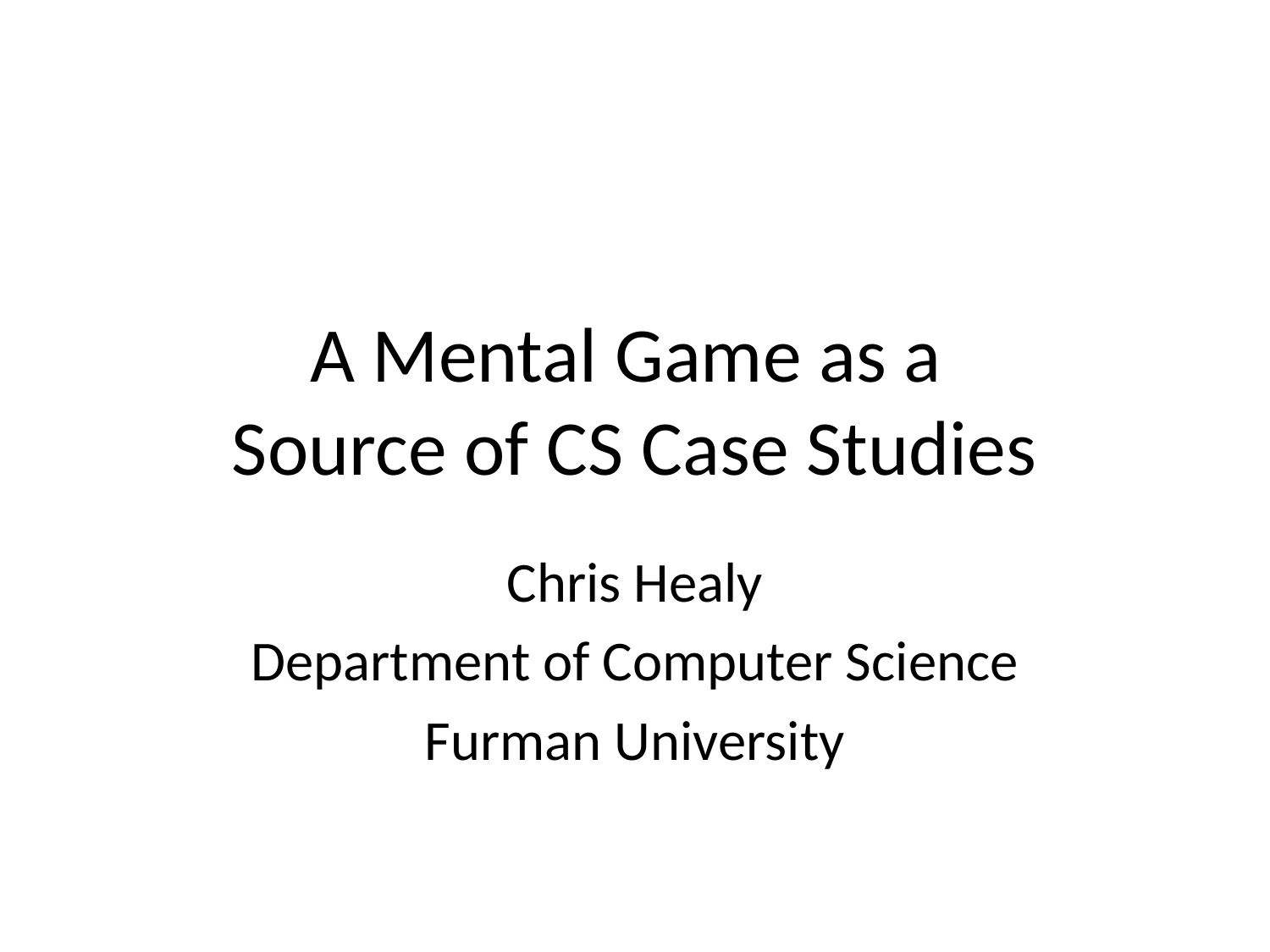

# A Mental Game as a Source of CS Case Studies
Chris Healy
Department of Computer Science
Furman University